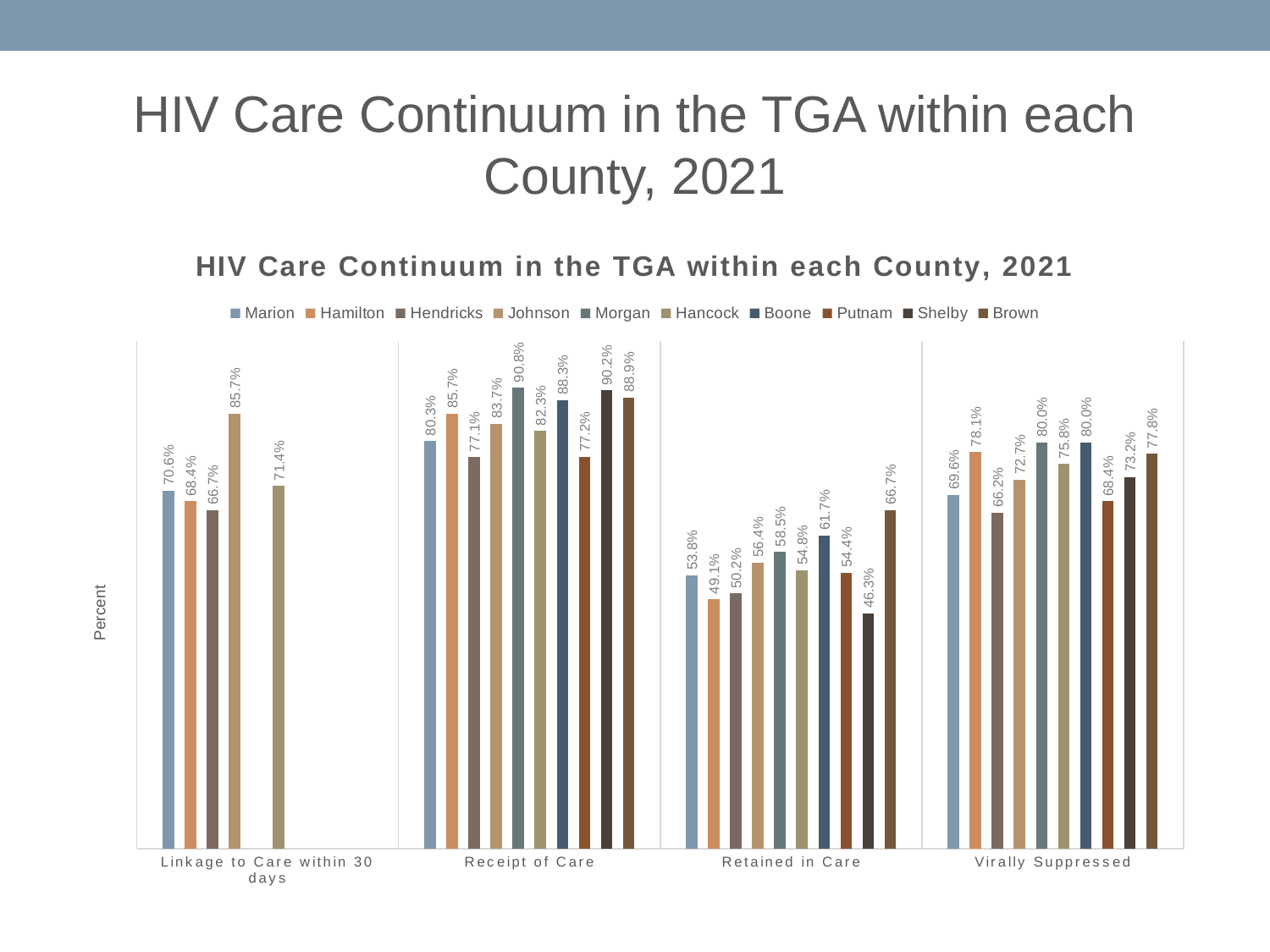

# HIV Care Continuum in the TGA within each County, 2021

### Chart: HIV Care Continuum in the TGA within each County, 2021

| Category | Marion | Hamilton | Hendricks | Johnson | Morgan | Hancock | Boone | Putnam | Shelby | Brown |
|---|---|---|---|---|---|---|---|---|---|---|
| Linkage to Care within 30 days | 0.7056277056277056 | 0.6842105263157895 | 0.6666666666666666 | 0.8571428571428571 | None | 0.7142857142857143 | None | None | None | None |
| Receipt of Care | 0.8033664881407804 | 0.8566308243727598 | 0.7711442786069652 | 0.8372093023255814 | 0.9076923076923077 | 0.8225806451612904 | 0.8833333333333333 | 0.7719298245614035 | 0.9024390243902439 | 0.8888888888888888 |
| Retained in Care | 0.5384468247895945 | 0.4910394265232975 | 0.5024875621890548 | 0.563953488372093 | 0.5846153846153846 | 0.5483870967741935 | 0.6166666666666667 | 0.543859649122807 | 0.4634146341463415 | 0.6666666666666666 |
| Virally Suppressed | 0.696442234123948 | 0.7813620071684588 | 0.6616915422885572 | 0.7267441860465116 | 0.8 | 0.7580645161290323 | 0.8 | 0.6842105263157895 | 0.7317073170731707 | 0.7777777777777778 |